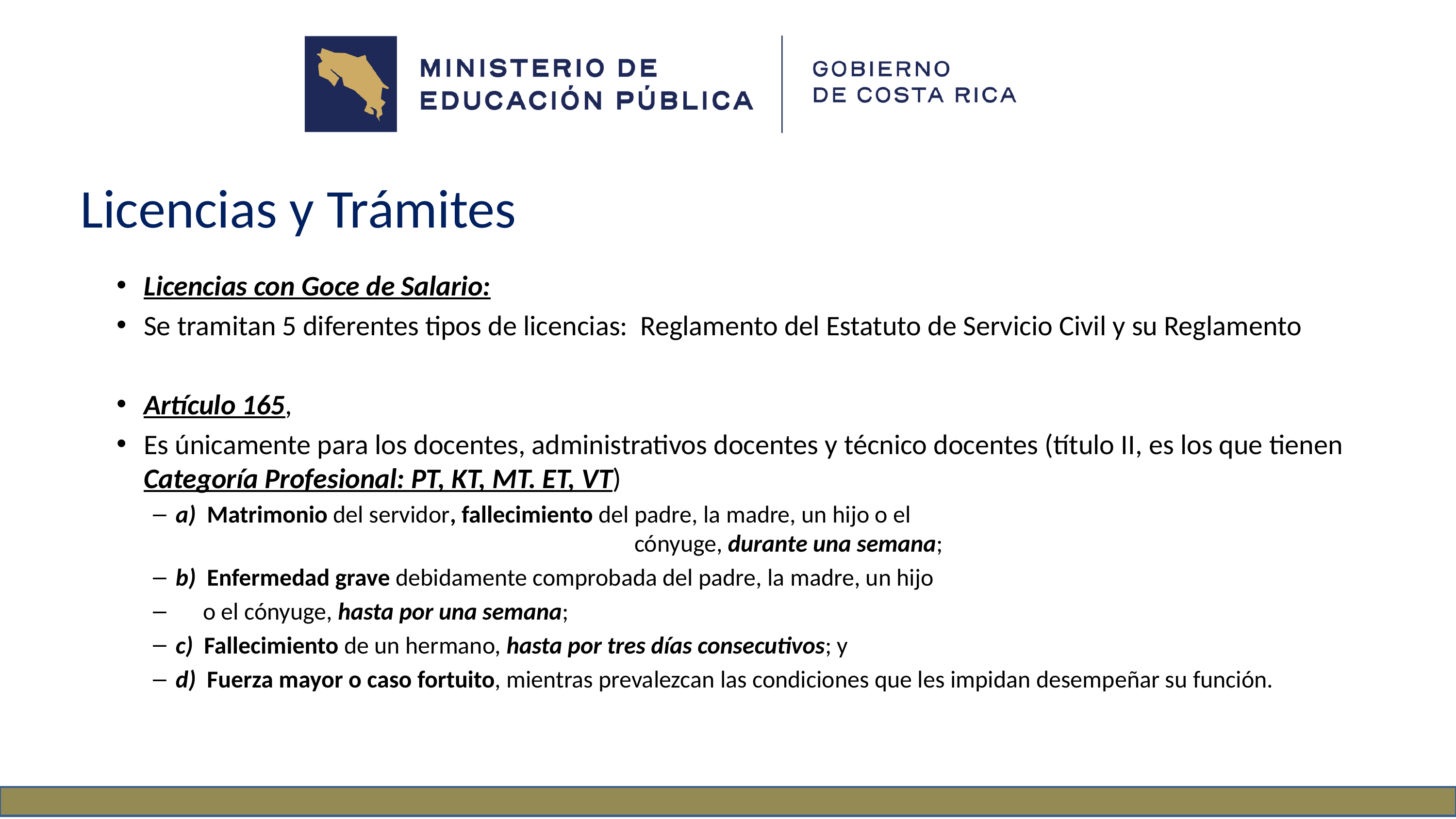

# Licencias y Trámites
Licencias con Goce de Salario:
Se tramitan 5 diferentes tipos de licencias:  Reglamento del Estatuto de Servicio Civil y su Reglamento

Artículo 165,
Es únicamente para los docentes, administrativos docentes y técnico docentes (título II, es los que tienen Categoría Profesional: PT, KT, MT. ET, VT)
a)  Matrimonio del servidor, fallecimiento del padre, la madre, un hijo o el                                                                                                                                                                       cónyuge, durante una semana;
b)  Enfermedad grave debidamente comprobada del padre, la madre, un hijo
     o el cónyuge, hasta por una semana;
c)  Fallecimiento de un hermano, hasta por tres días consecutivos; y
d)  Fuerza mayor o caso fortuito, mientras prevalezcan las condiciones que les impidan desempeñar su función.